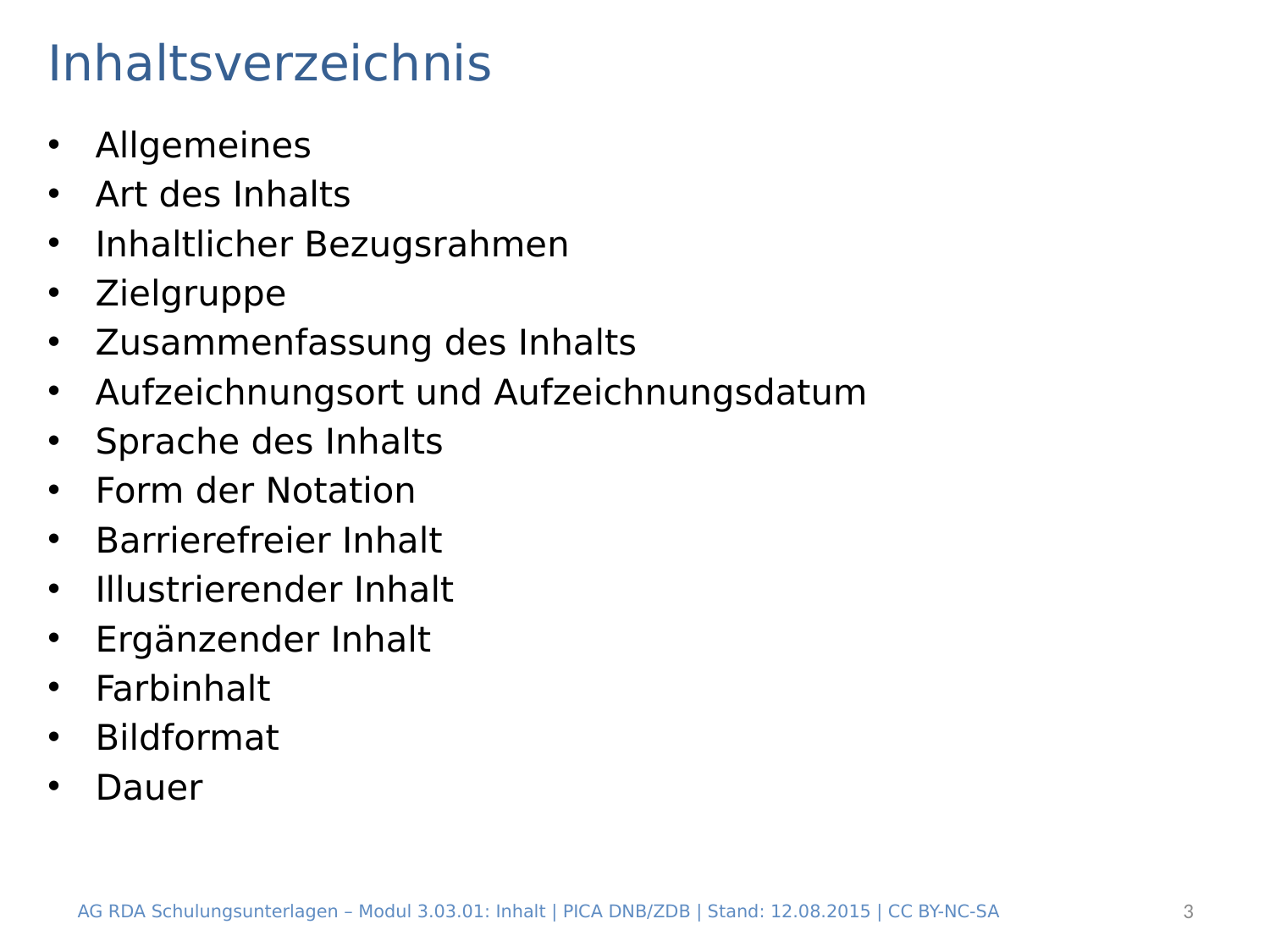

# Inhaltsverzeichnis
Allgemeines
Art des Inhalts
Inhaltlicher Bezugsrahmen
Zielgruppe
Zusammenfassung des Inhalts
Aufzeichnungsort und Aufzeichnungsdatum
Sprache des Inhalts
Form der Notation
Barrierefreier Inhalt
Illustrierender Inhalt
Ergänzender Inhalt
Farbinhalt
Bildformat
Dauer
AG RDA Schulungsunterlagen – Modul 3.03.01: Inhalt | PICA DNB/ZDB | Stand: 12.08.2015 | CC BY-NC-SA
3